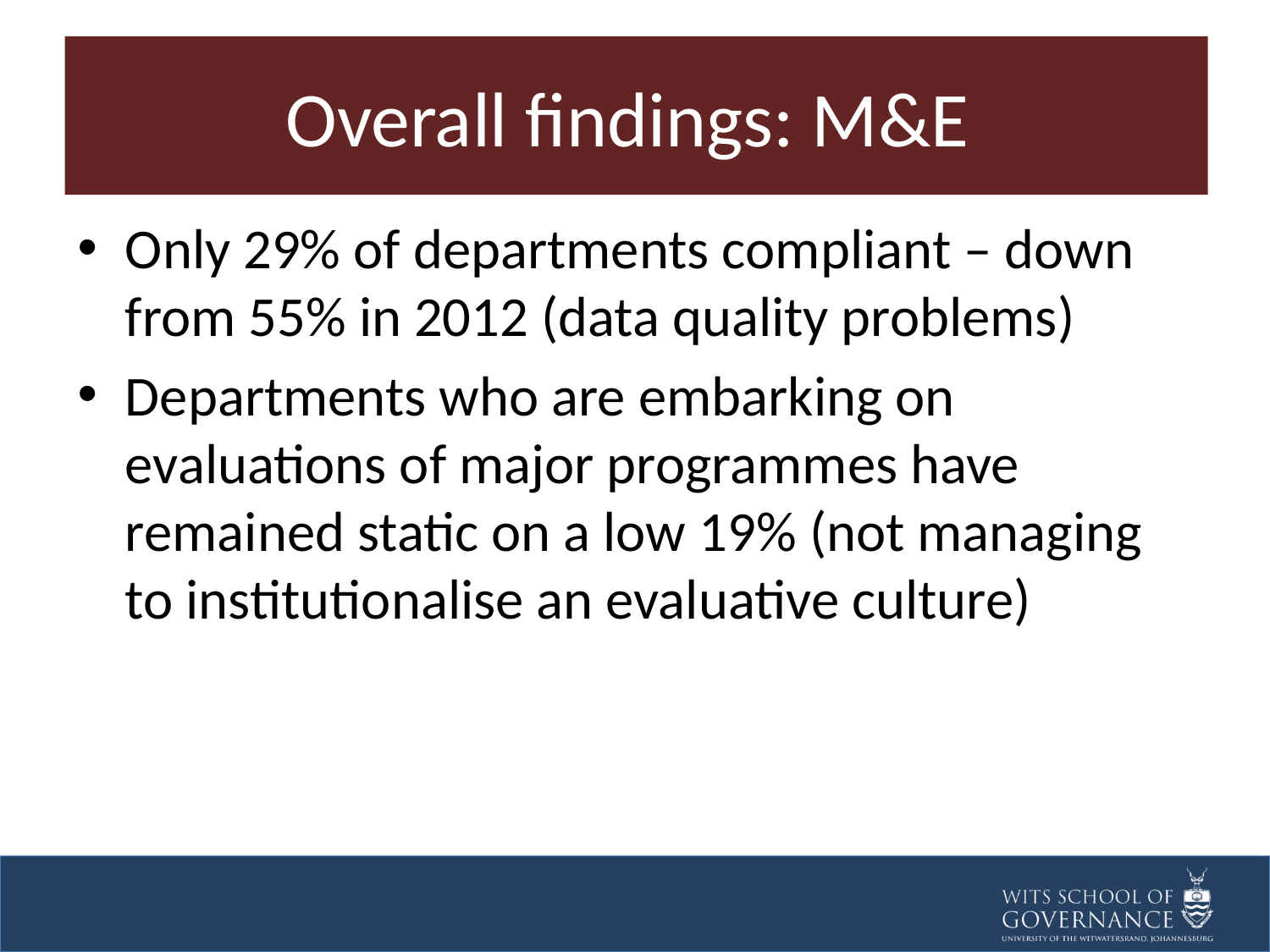

# Overall findings: M&E
Only 29% of departments compliant – down from 55% in 2012 (data quality problems)
Departments who are embarking on evaluations of major programmes have remained static on a low 19% (not managing to institutionalise an evaluative culture)